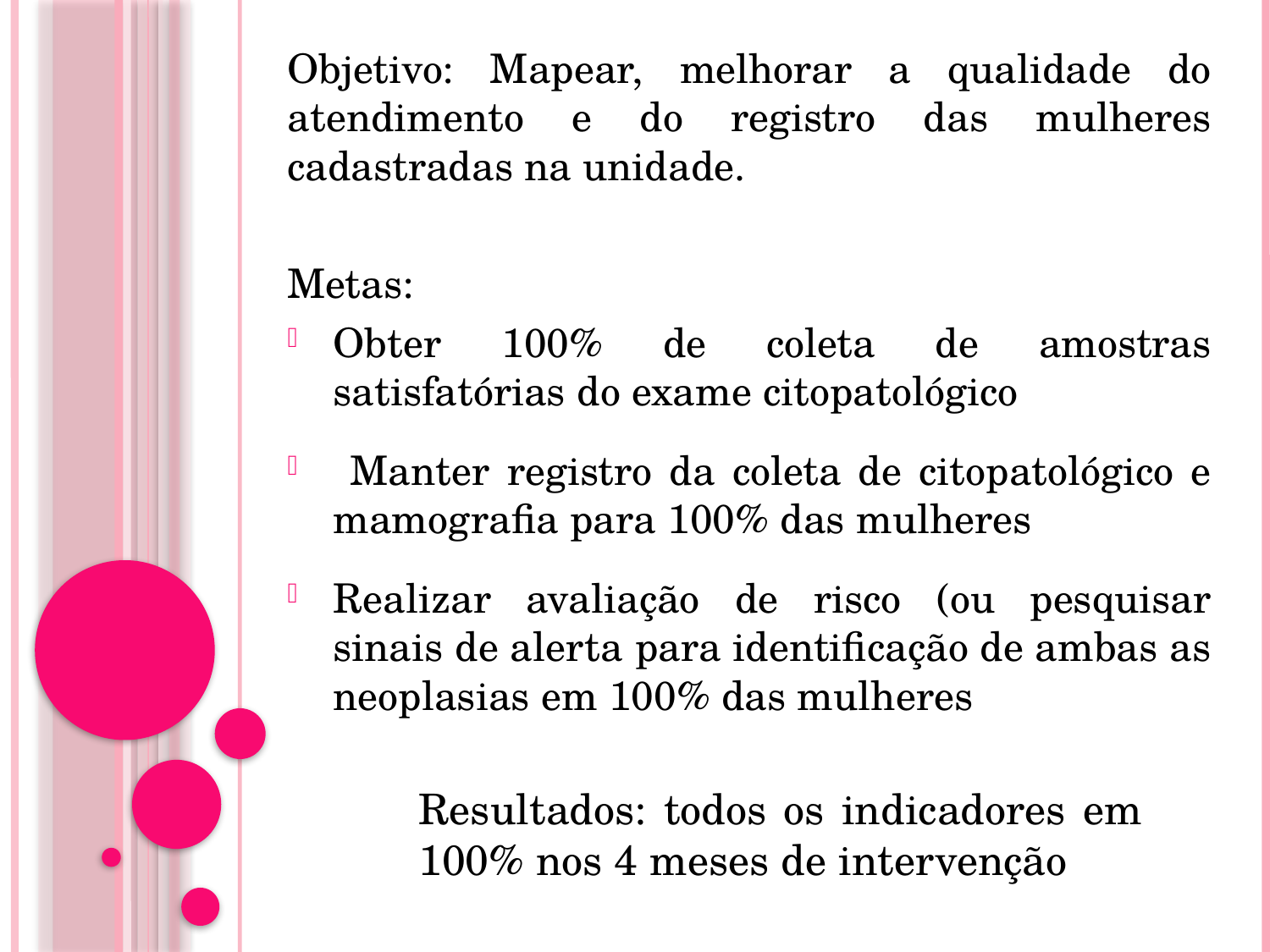

Objetivo: Mapear, melhorar a qualidade do atendimento e do registro das mulheres cadastradas na unidade.

Metas:
Obter 100% de coleta de amostras satisfatórias do exame citopatológico
 Manter registro da coleta de citopatológico e mamografia para 100% das mulheres
Realizar avaliação de risco (ou pesquisar sinais de alerta para identificação de ambas as neoplasias em 100% das mulheres

Resultados: todos os indicadores em 100% nos 4 meses de intervenção